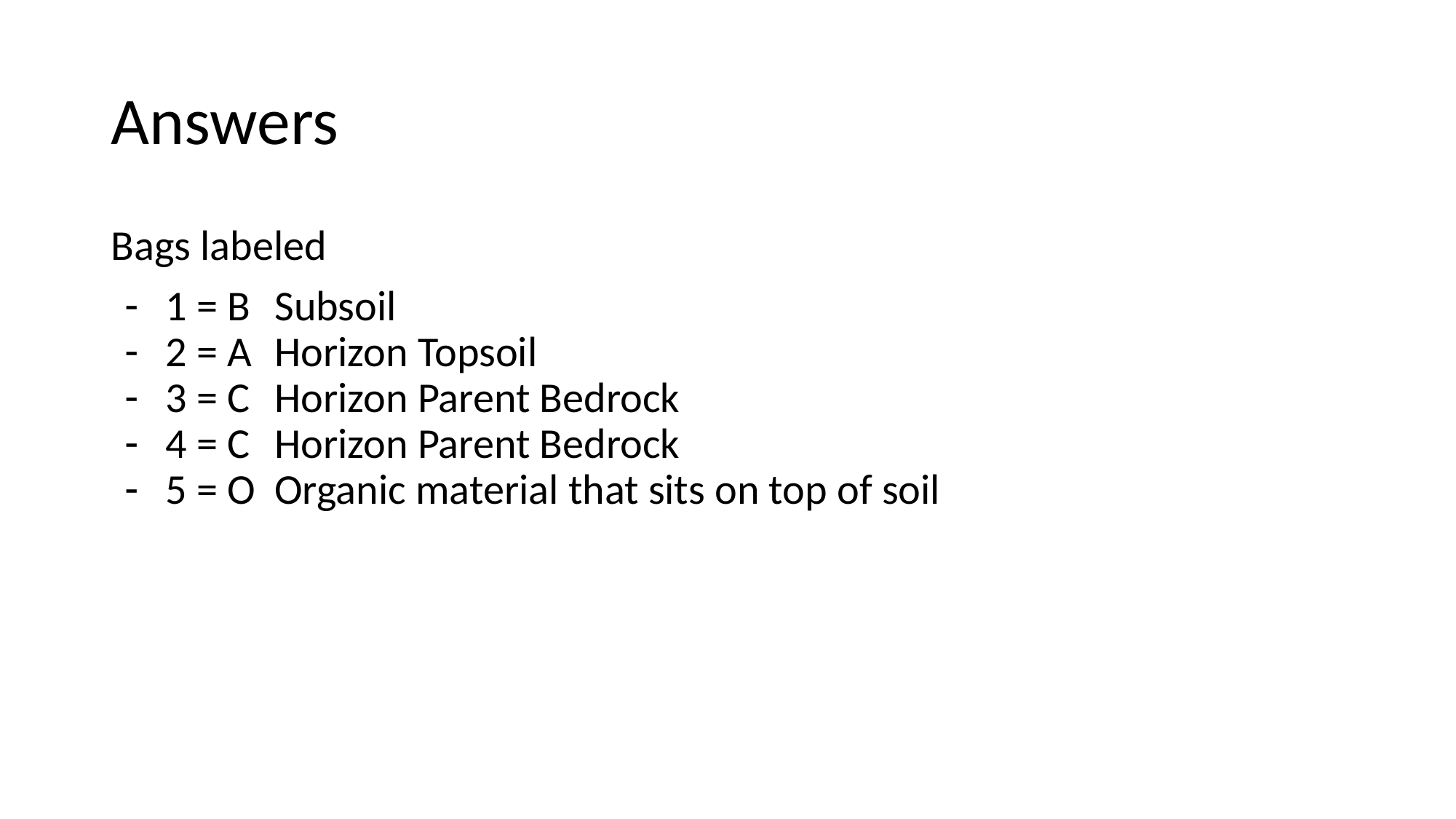

# Answers
Bags labeled
1 = B 	Subsoil
2 = A	Horizon Topsoil
3 = C	Horizon Parent Bedrock
4 = C 	Horizon Parent Bedrock
5 = O 	Organic material that sits on top of soil